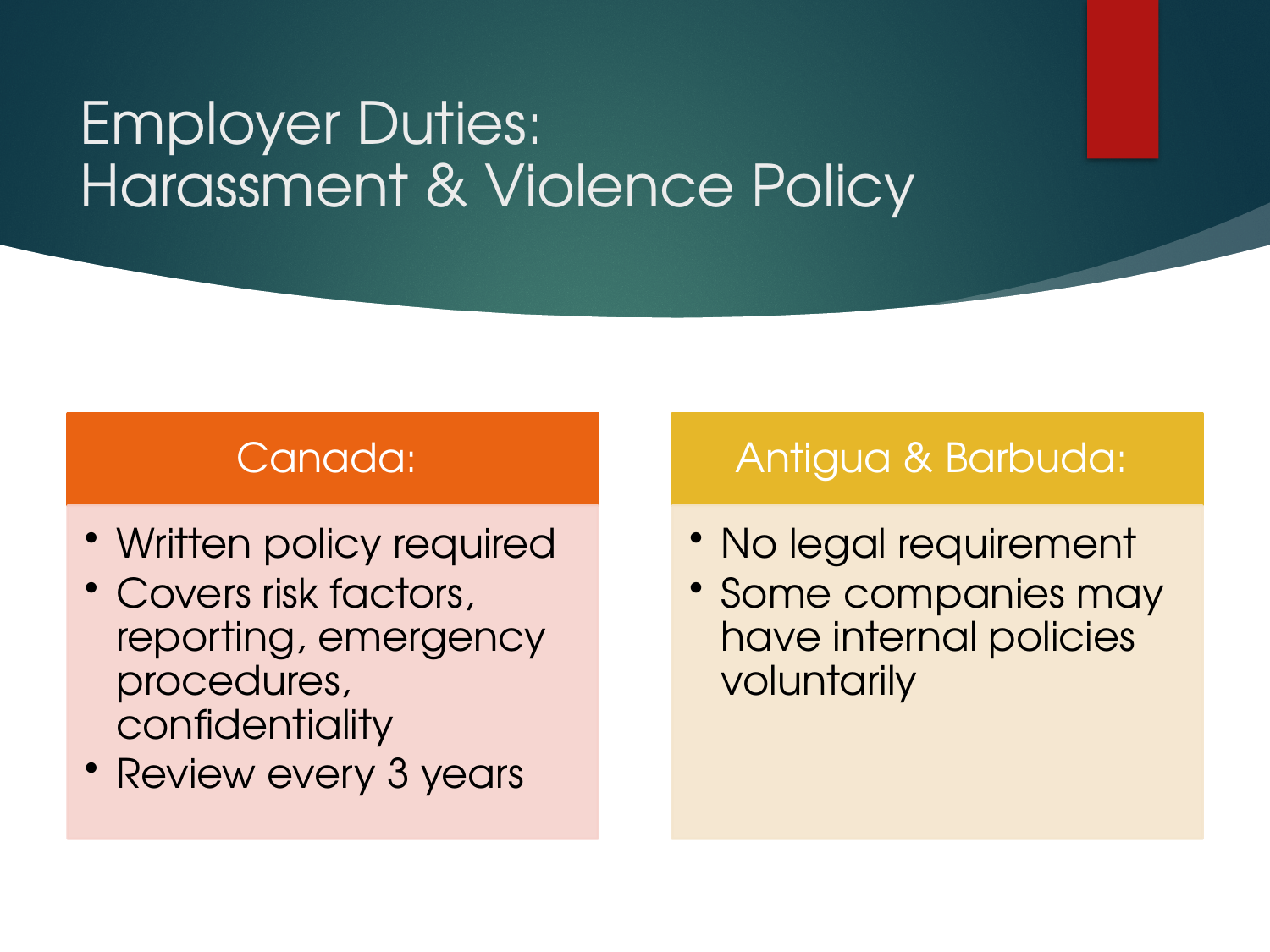

# Employer Duties: Harassment & Violence Policy

Canada:
Written policy required
Covers risk factors, reporting, emergency procedures, confidentiality
Review every 3 years
Antigua & Barbuda:
No legal requirement
Some companies may have internal policies voluntarily